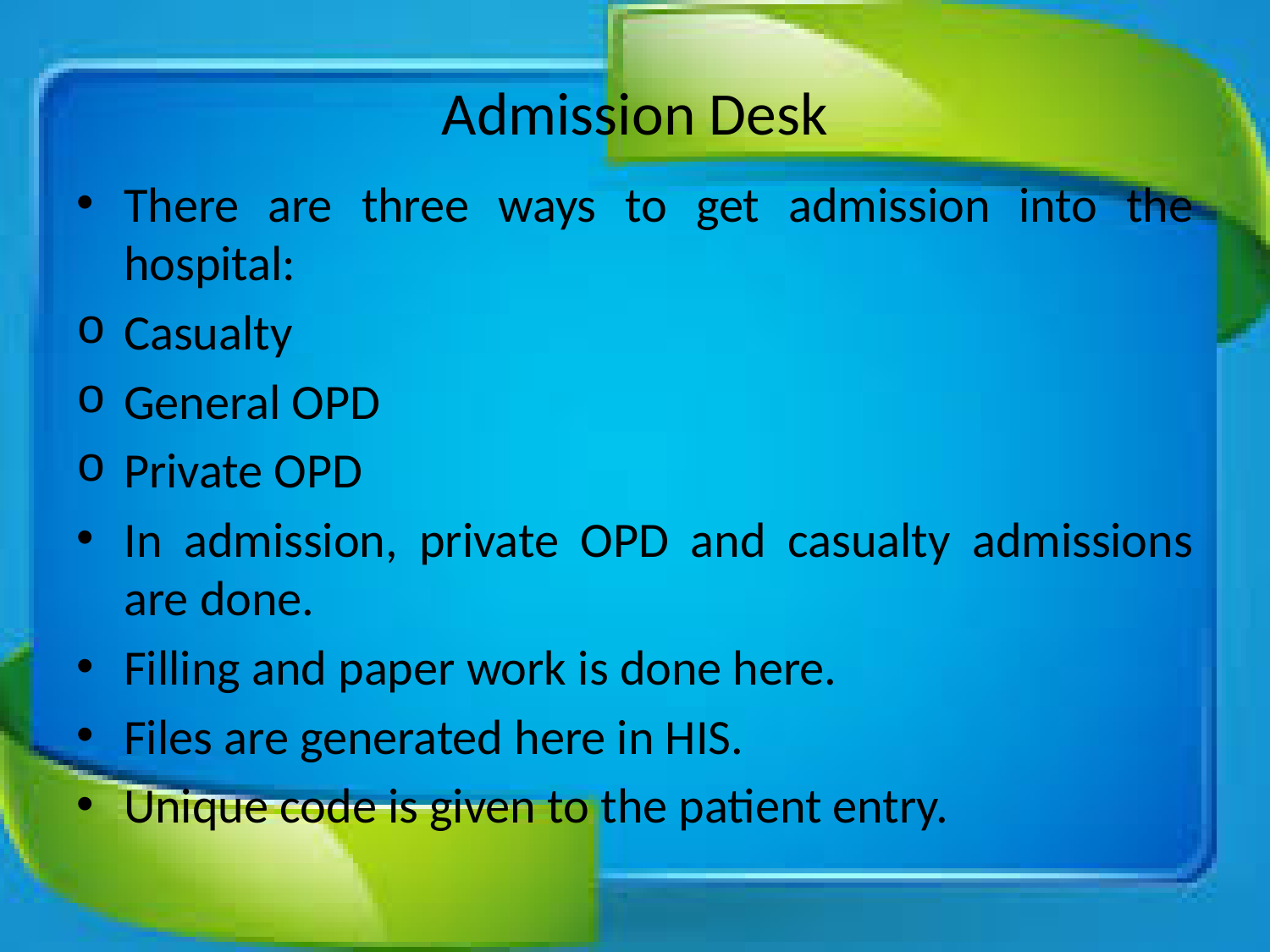

# Admission Desk
There are three ways to get admission into the hospital:
Casualty
General OPD
Private OPD
In admission, private OPD and casualty admissions are done.
Filling and paper work is done here.
Files are generated here in HIS.
Unique code is given to the patient entry.